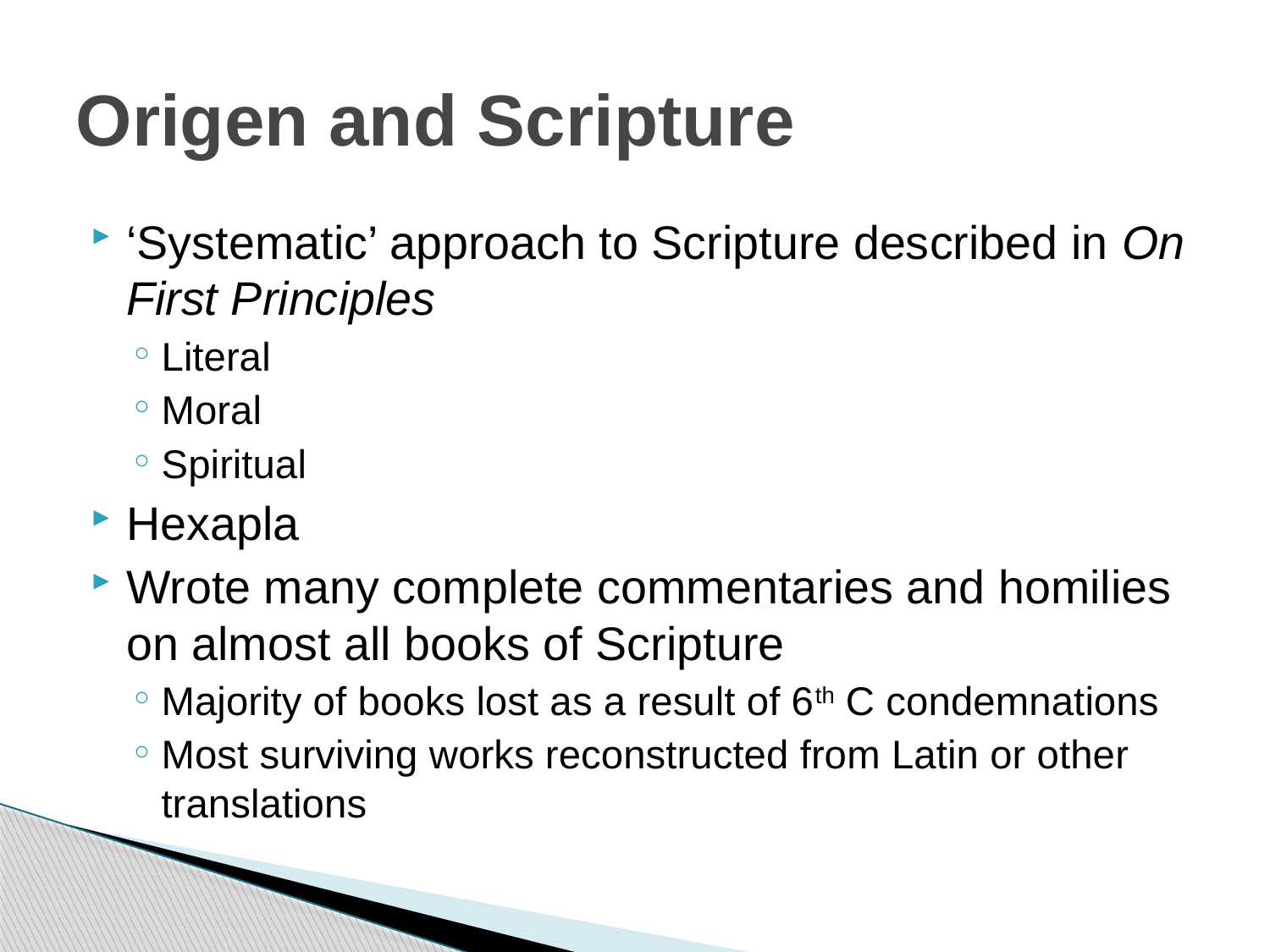

# Origen and Scripture
‘Systematic’ approach to Scripture described in On First Principles
Literal
Moral
Spiritual
Hexapla
Wrote many complete commentaries and homilies on almost all books of Scripture
Majority of books lost as a result of 6th C condemnations
Most surviving works reconstructed from Latin or other translations